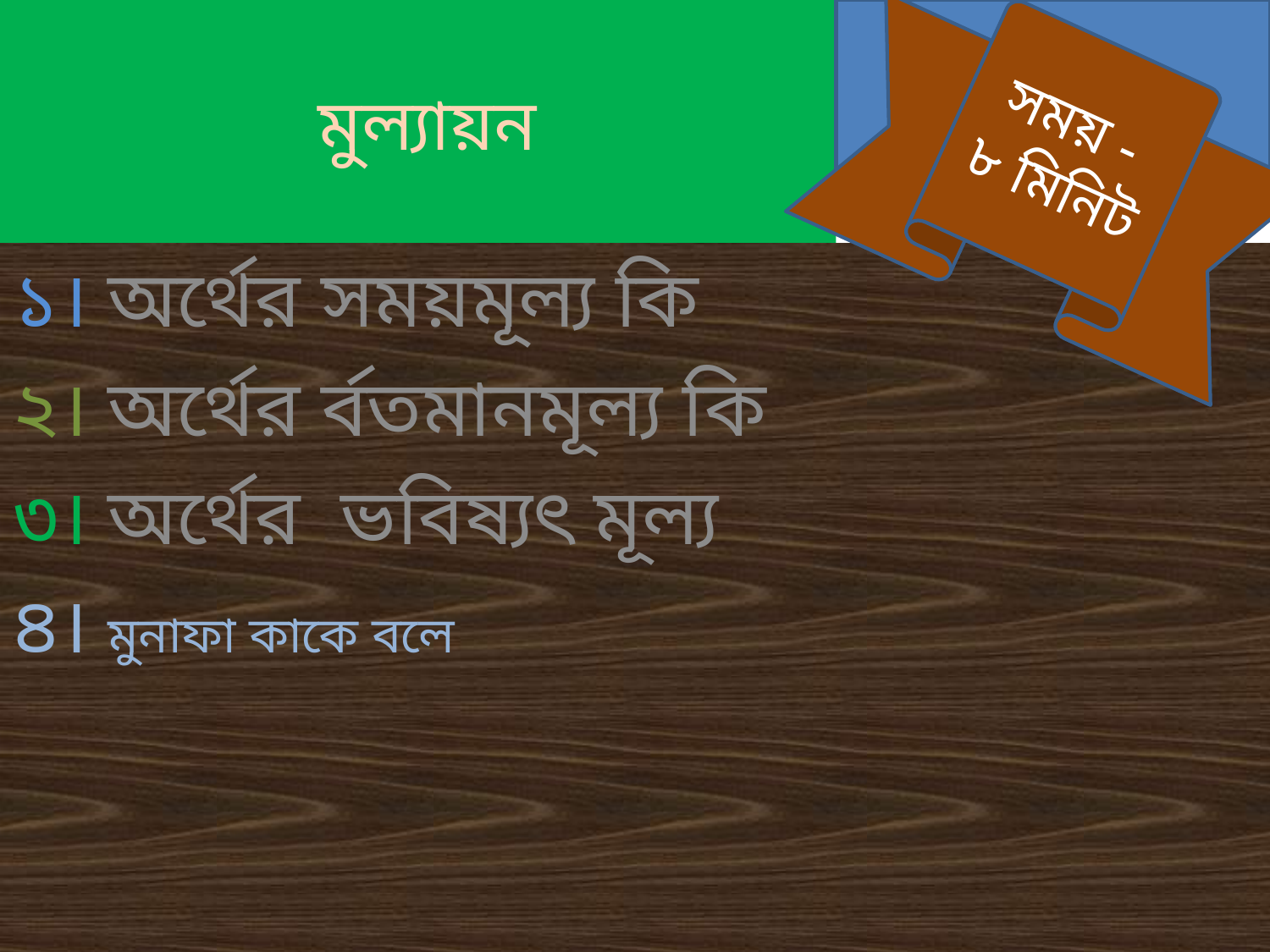

# মুল্যায়ন

সময় -
৮ মিনিট
১। অর্থের সময়মূল্য কি
২। অর্থের র্বতমানমূল্য কি
৩। অর্থের  ভবিষ্যৎ মূল্য
৪। মুনাফা কাকে বলে